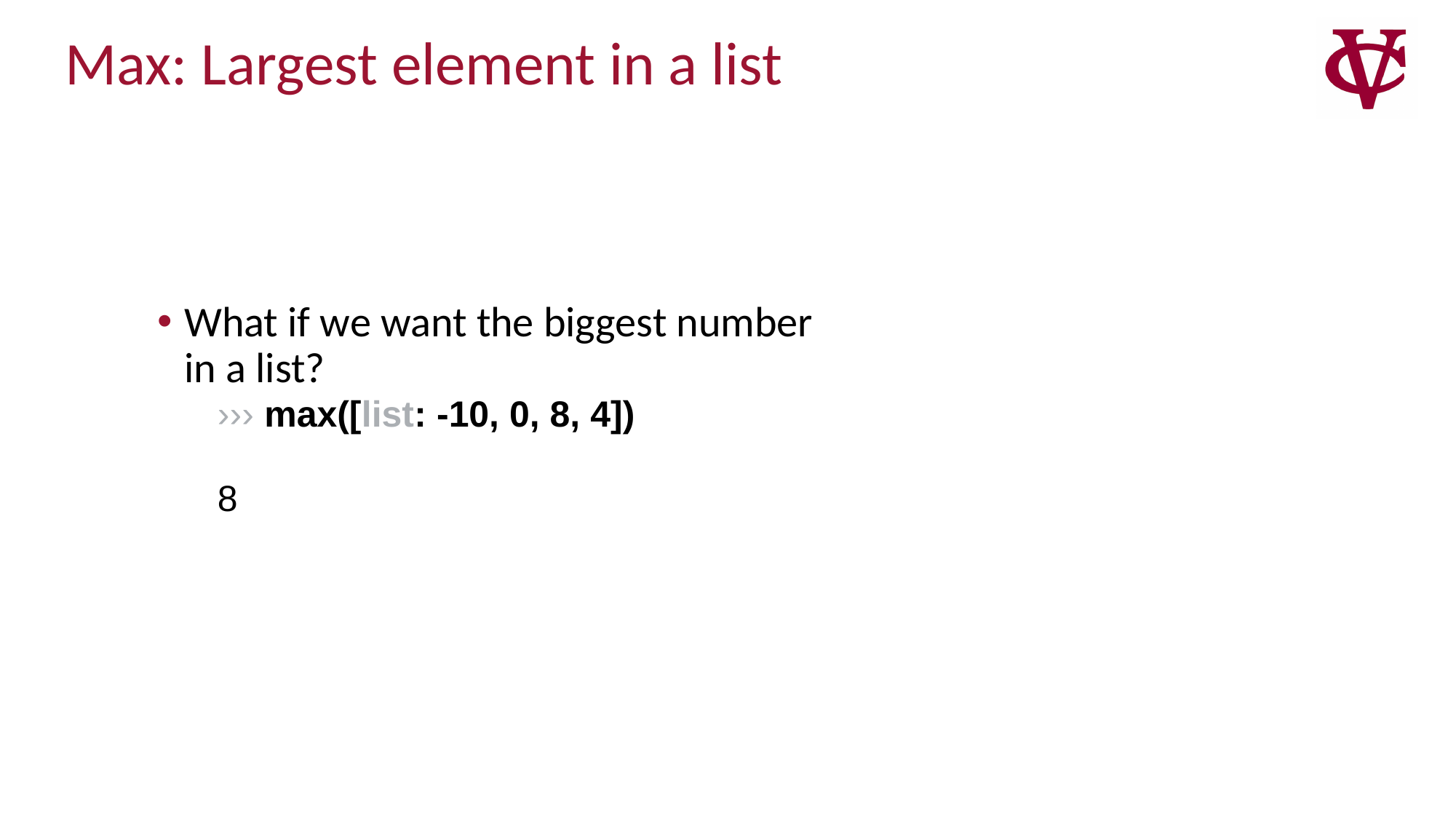

What if we want the biggest number in a list?
››› max([list: -10, 0, 8, 4])

8
Max: Largest element in a list